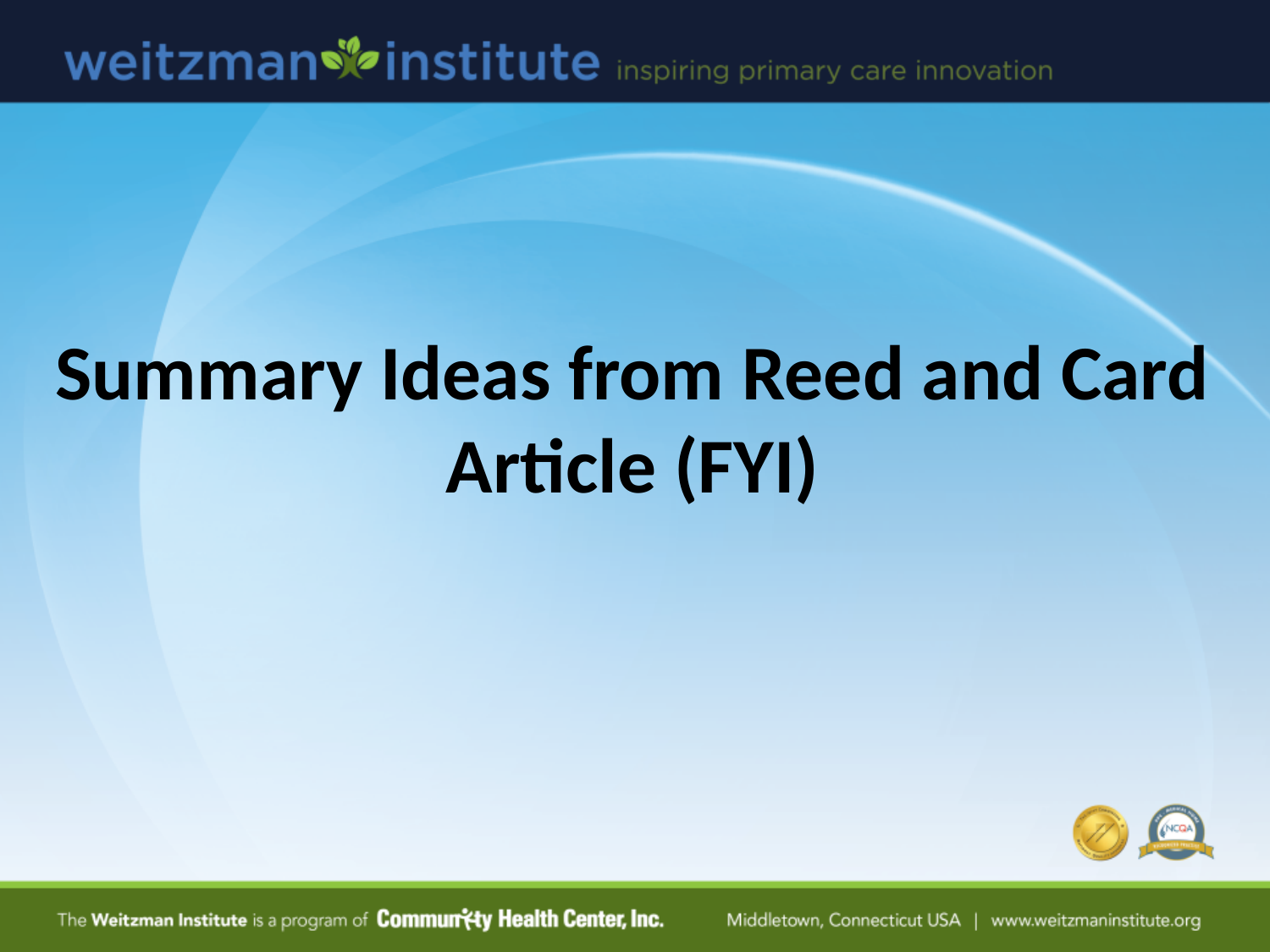

Summary Ideas from Reed and Card Article (FYI)